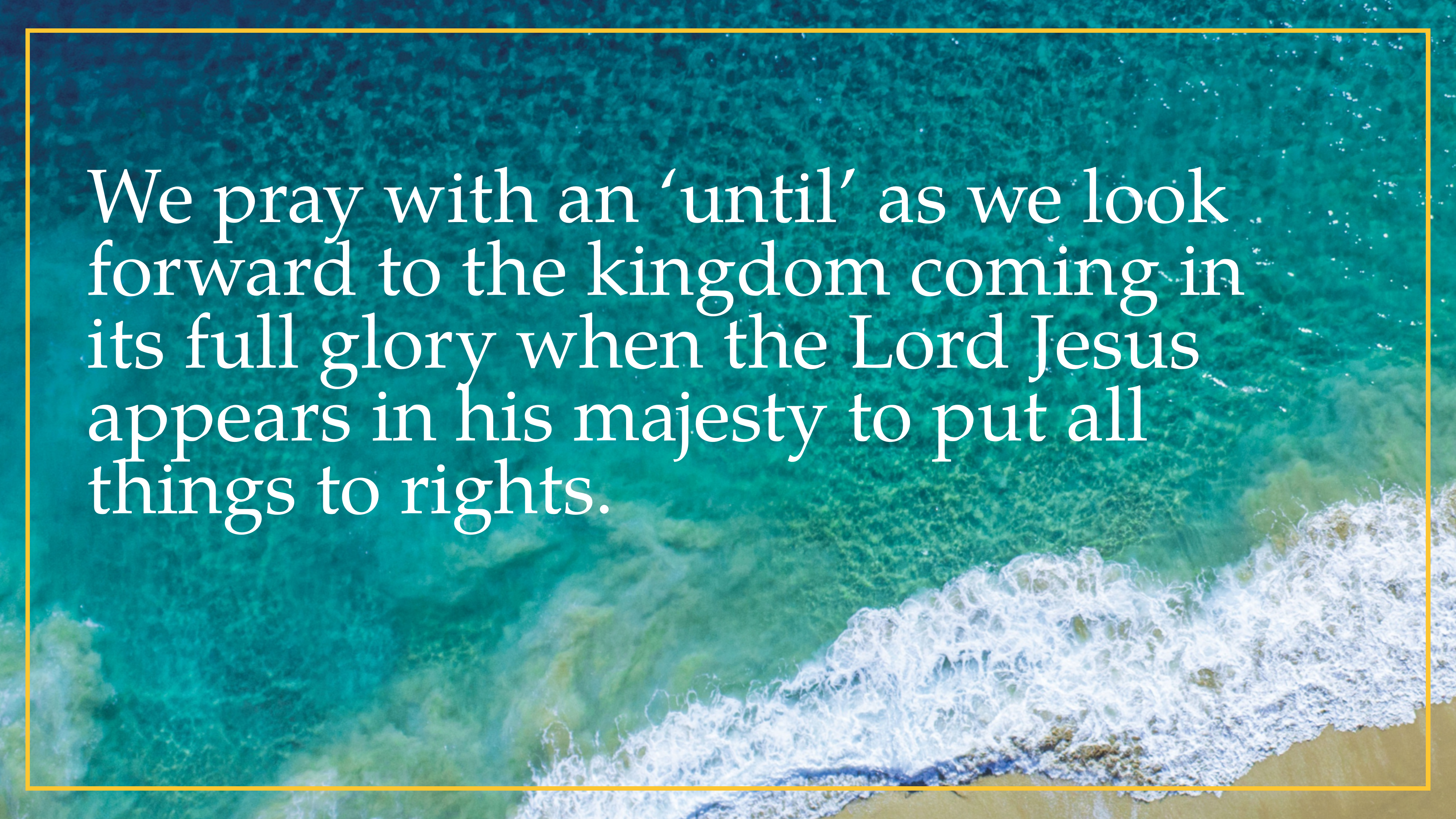

We pray with an ‘until’ as we look forward to the kingdom coming in its full glory when the Lord Jesus appears in his majesty to put all things to rights.